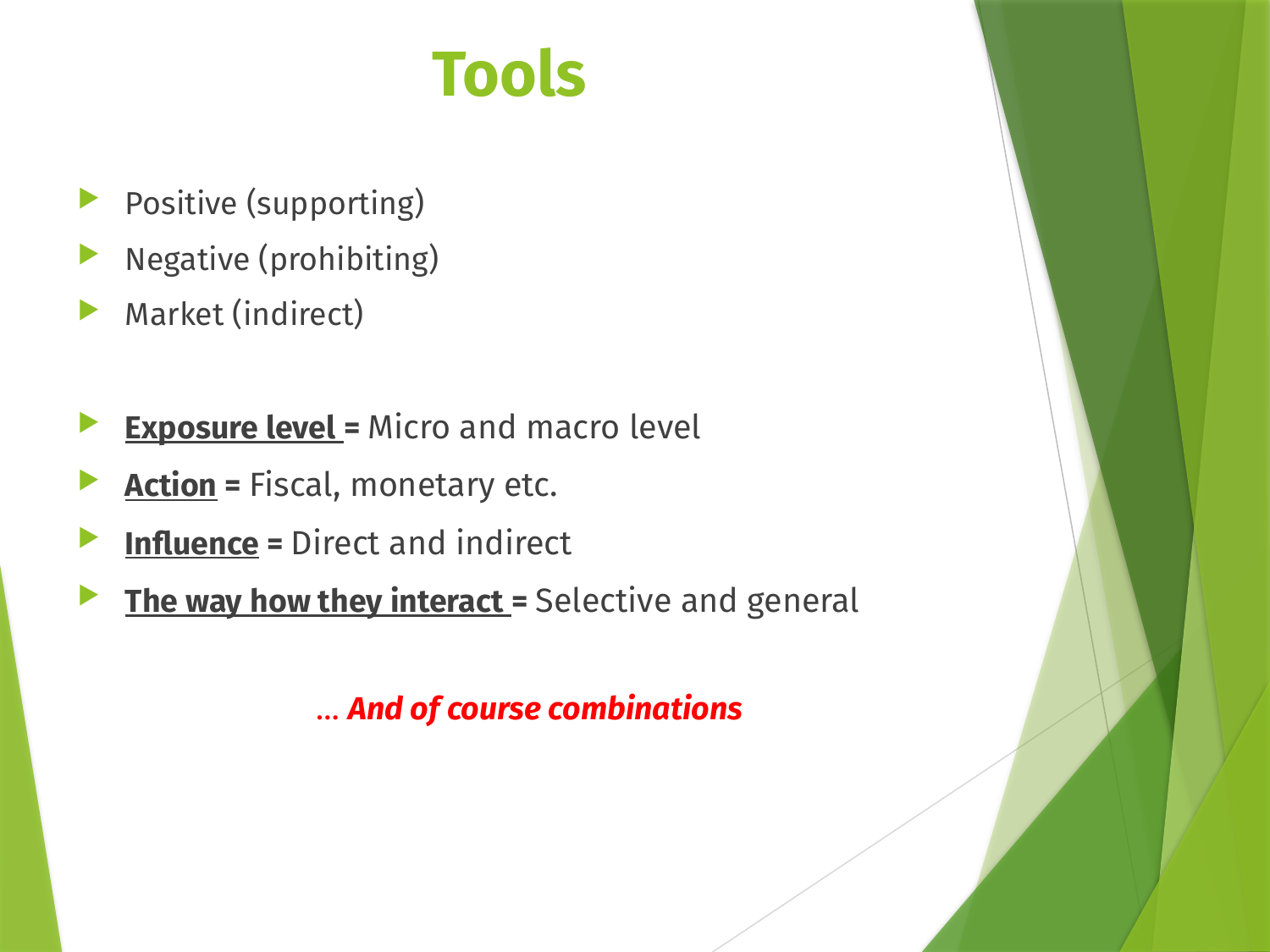

# Tools
Positive (supporting)
Negative (prohibiting)
Market (indirect)

Exposure level = Micro and macro level
Action = Fiscal, monetary etc.
Influence = Direct and indirect
The way how they interact = Selective and general

… And of course combinations